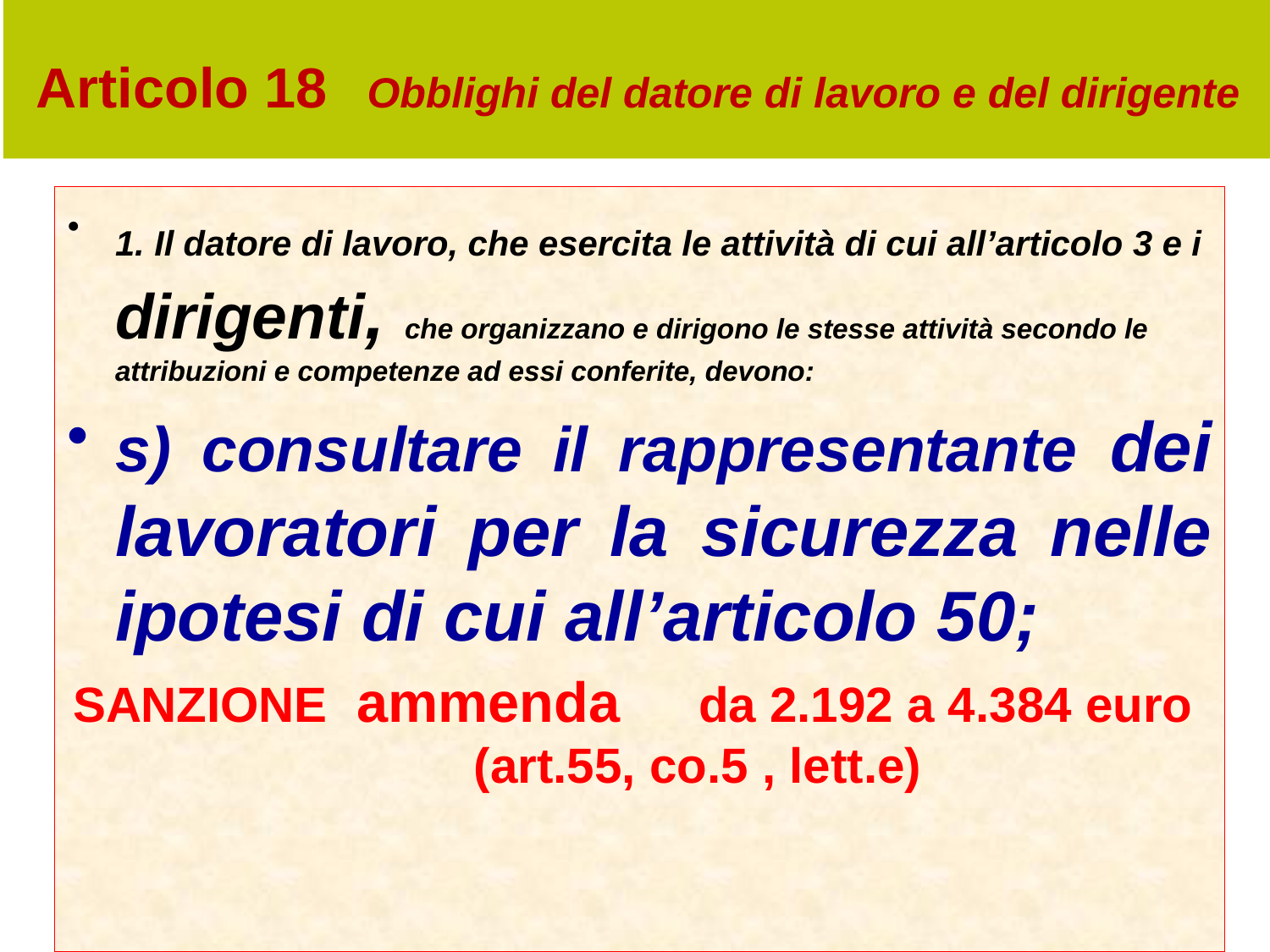

# Articolo 18  Obblighi del datore di lavoro e del dirigente
1. Il datore di lavoro, che esercita le attività di cui all’articolo 3 e i dirigenti, che organizzano e dirigono le stesse attività secondo le attribuzioni e competenze ad essi conferite, devono:
s) consultare il rappresentante dei lavoratori per la sicurezza nelle ipotesi di cui all’articolo 50;
SANZIONE  ammenda     da 2.192 a 4.384 euro       (art.55, co.5 , lett.e)